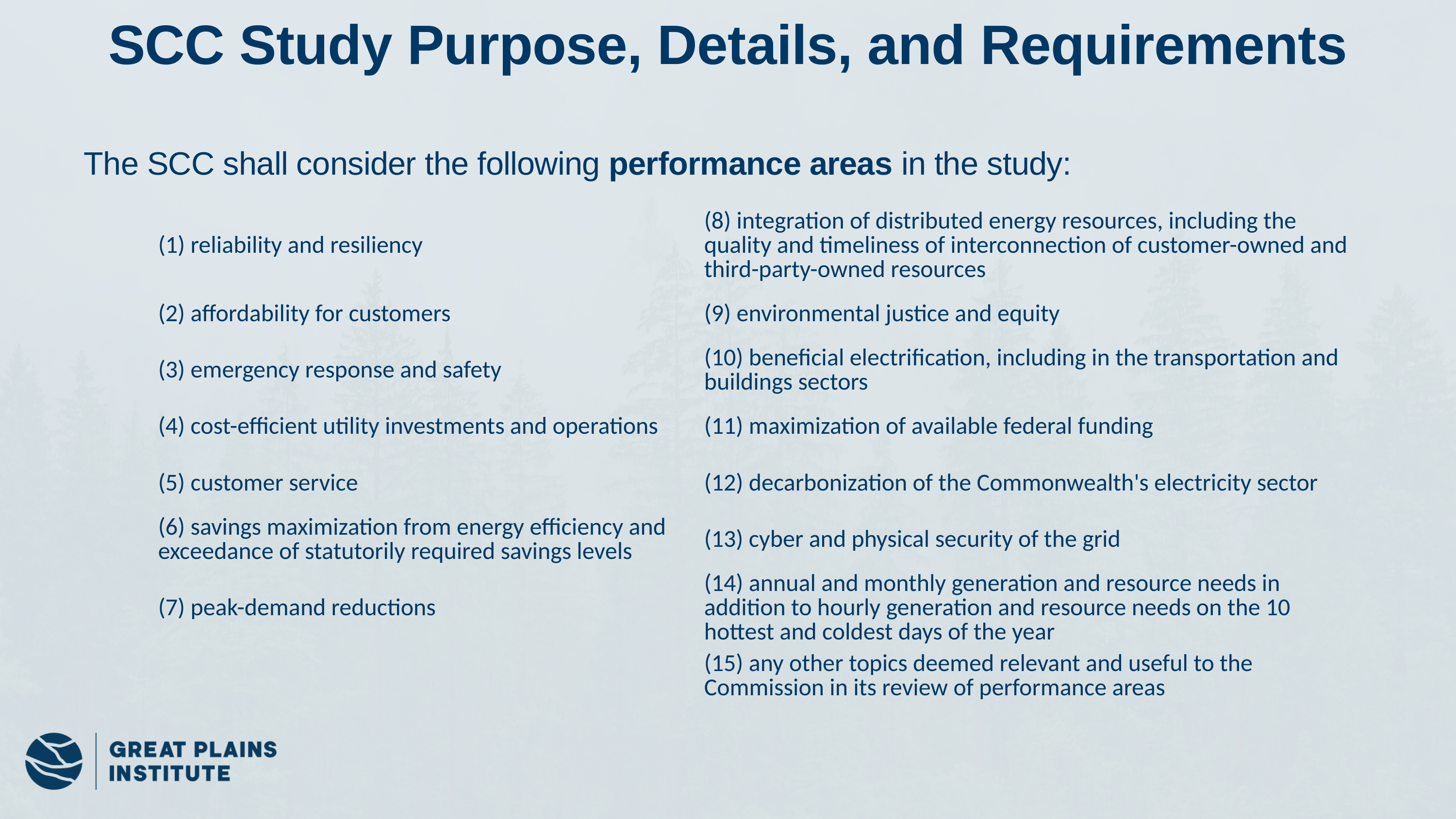

SCC Study Purpose, Details, and Requirements
The SCC shall consider the following performance areas in the study:
| (1) reliability and resiliency | (8) integration of distributed energy resources, including the quality and timeliness of interconnection of customer-owned and third-party-owned resources |
| --- | --- |
| (2) affordability for customers | (9) environmental justice and equity |
| (3) emergency response and safety | (10) beneficial electrification, including in the transportation and buildings sectors |
| (4) cost-efficient utility investments and operations | (11) maximization of available federal funding |
| (5) customer service | (12) decarbonization of the Commonwealth's electricity sector |
| (6) savings maximization from energy efficiency and exceedance of statutorily required savings levels | (13) cyber and physical security of the grid |
| (7) peak-demand reductions | (14) annual and monthly generation and resource needs in addition to hourly generation and resource needs on the 10 hottest and coldest days of the year |
|  | (15) any other topics deemed relevant and useful to the Commission in its review of performance areas |